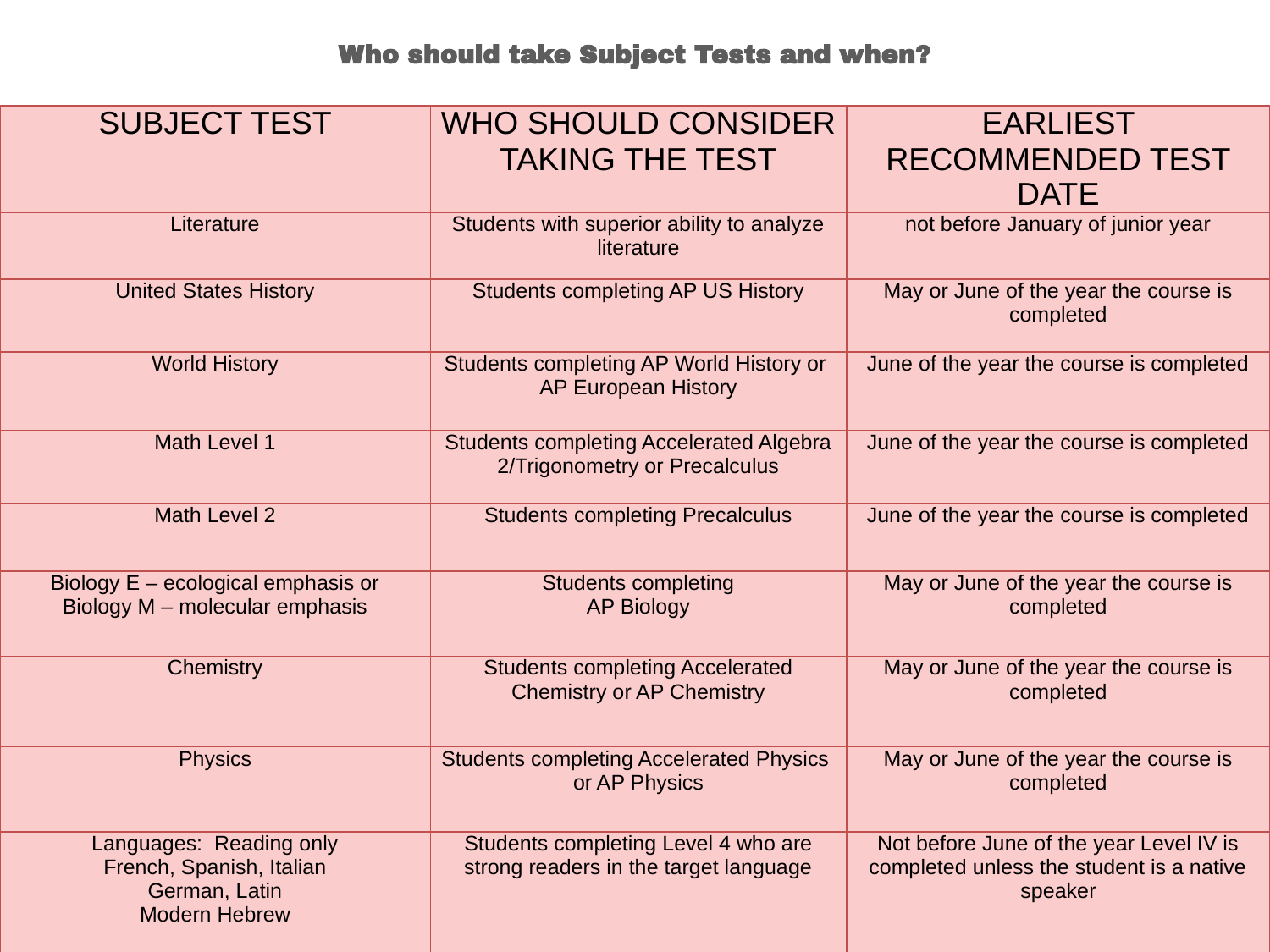

# Who should take Subject Tests and when?
| SUBJECT TEST | WHO SHOULD CONSIDER TAKING THE TEST | EARLIEST RECOMMENDED TEST DATE |
| --- | --- | --- |
| Literature | Students with superior ability to analyze literature | not before January of junior year |
| United States History | Students completing AP US History | May or June of the year the course is completed |
| World History | Students completing AP World History or AP European History | June of the year the course is completed |
| Math Level 1 | Students completing Accelerated Algebra 2/Trigonometry or Precalculus | June of the year the course is completed |
| Math Level 2 | Students completing Precalculus | June of the year the course is completed |
| Biology E – ecological emphasis or Biology M – molecular emphasis | Students completing AP Biology | May or June of the year the course is completed |
| Chemistry | Students completing Accelerated Chemistry or AP Chemistry | May or June of the year the course is completed |
| Physics | Students completing Accelerated Physics or AP Physics | May or June of the year the course is completed |
| Languages: Reading only French, Spanish, Italian German, Latin Modern Hebrew | Students completing Level 4 who are strong readers in the target language | Not before June of the year Level IV is completed unless the student is a native speaker |
| Languages with Listening Given once per year, in November French, Spanish ,Italian German, Latin Modern Hebrew Japanese, Korean | Native speakers and non-native speakers who consider themselves fluent | Not before June of the year Level IV is completed unless the student is a native speaker |